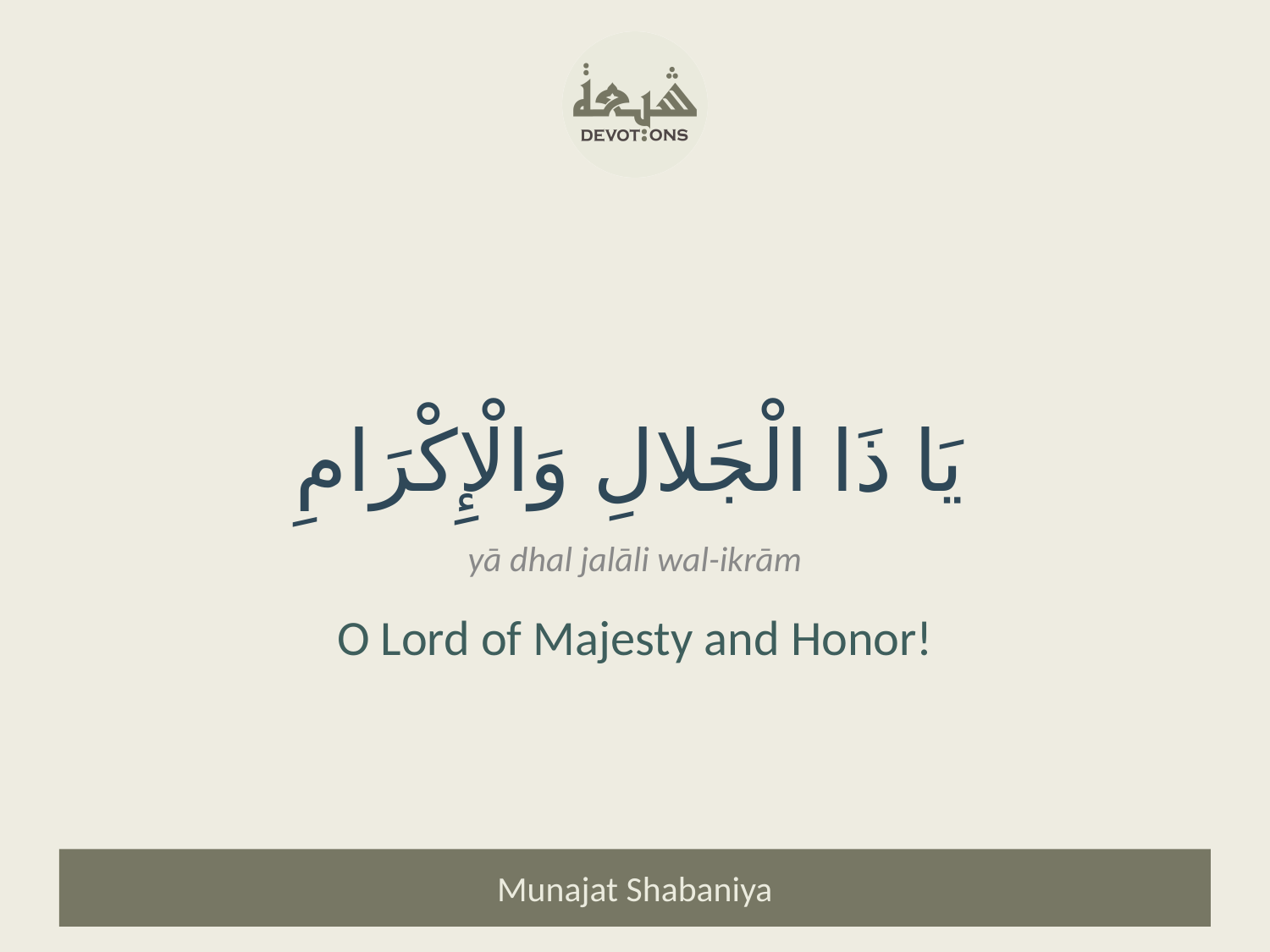

يَا ذَا الْجَلالِ وَالْإِكْرَامِ
yā dhal jalāli wal-ikrām
O Lord of Majesty and Honor!
Munajat Shabaniya